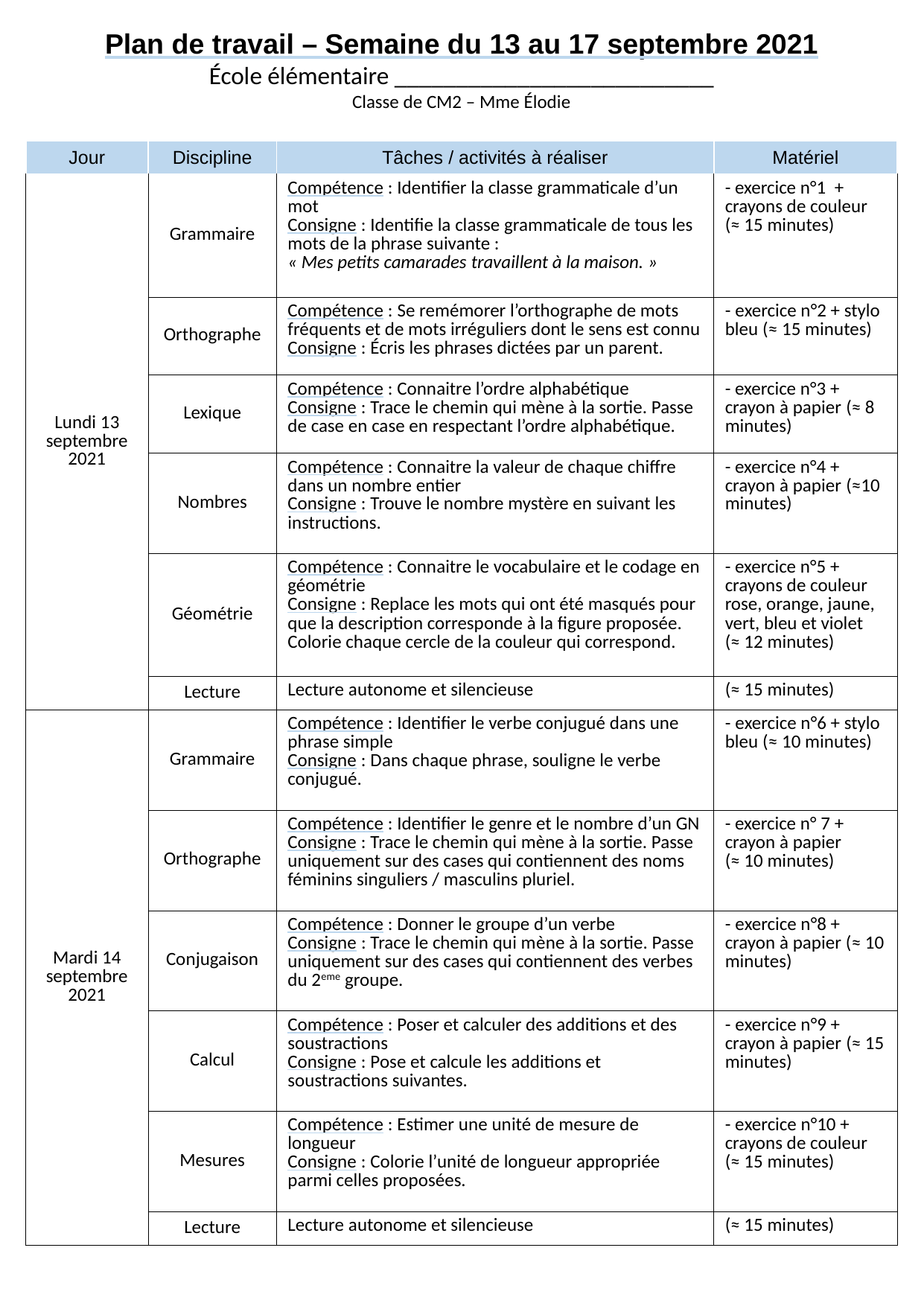

Plan de travail – Semaine du 13 au 17 septembre 2021
École élémentaire __________________________
Classe de CM2 – Mme Élodie
| Jour | Discipline | Tâches / activités à réaliser | Matériel |
| --- | --- | --- | --- |
| Lundi 13 septembre 2021 | Grammaire | Compétence : Identifier la classe grammaticale d’un mot Consigne : Identifie la classe grammaticale de tous les mots de la phrase suivante : « Mes petits camarades travaillent à la maison. » | - exercice n°1 + crayons de couleur (≈ 15 minutes) |
|  | Orthographe | Compétence : Se remémorer l’orthographe de mots fréquents et de mots irréguliers dont le sens est connu Consigne : Écris les phrases dictées par un parent. | - exercice n°2 + stylo bleu (≈ 15 minutes) |
|  | Lexique | Compétence : Connaitre l’ordre alphabétique Consigne : Trace le chemin qui mène à la sortie. Passe de case en case en respectant l’ordre alphabétique. | - exercice n°3 + crayon à papier (≈ 8 minutes) |
|  | Nombres | Compétence : Connaitre la valeur de chaque chiffre dans un nombre entier Consigne : Trouve le nombre mystère en suivant les instructions. | - exercice n°4 + crayon à papier (≈10 minutes) |
|  | Géométrie | Compétence : Connaitre le vocabulaire et le codage en géométrie Consigne : Replace les mots qui ont été masqués pour que la description corresponde à la figure proposée. Colorie chaque cercle de la couleur qui correspond. | - exercice n°5 + crayons de couleur rose, orange, jaune, vert, bleu et violet (≈ 12 minutes) |
|  | Lecture | Lecture autonome et silencieuse | (≈ 15 minutes) |
| Mardi 14 septembre 2021 | Grammaire | Compétence : Identifier le verbe conjugué dans une phrase simple Consigne : Dans chaque phrase, souligne le verbe conjugué. | - exercice n°6 + stylo bleu (≈ 10 minutes) |
|  | Orthographe | Compétence : Identifier le genre et le nombre d’un GN Consigne : Trace le chemin qui mène à la sortie. Passe uniquement sur des cases qui contiennent des noms féminins singuliers / masculins pluriel. | - exercice n° 7 + crayon à papier (≈ 10 minutes) |
|  | Conjugaison | Compétence : Donner le groupe d’un verbe Consigne : Trace le chemin qui mène à la sortie. Passe uniquement sur des cases qui contiennent des verbes du 2eme groupe. | - exercice n°8 + crayon à papier (≈ 10 minutes) |
|  | Calcul | Compétence : Poser et calculer des additions et des soustractions Consigne : Pose et calcule les additions et soustractions suivantes. | - exercice n°9 + crayon à papier (≈ 15 minutes) |
|  | Mesures | Compétence : Estimer une unité de mesure de longueur Consigne : Colorie l’unité de longueur appropriée parmi celles proposées. | - exercice n°10 + crayons de couleur (≈ 15 minutes) |
|  | Lecture | Lecture autonome et silencieuse | (≈ 15 minutes) |